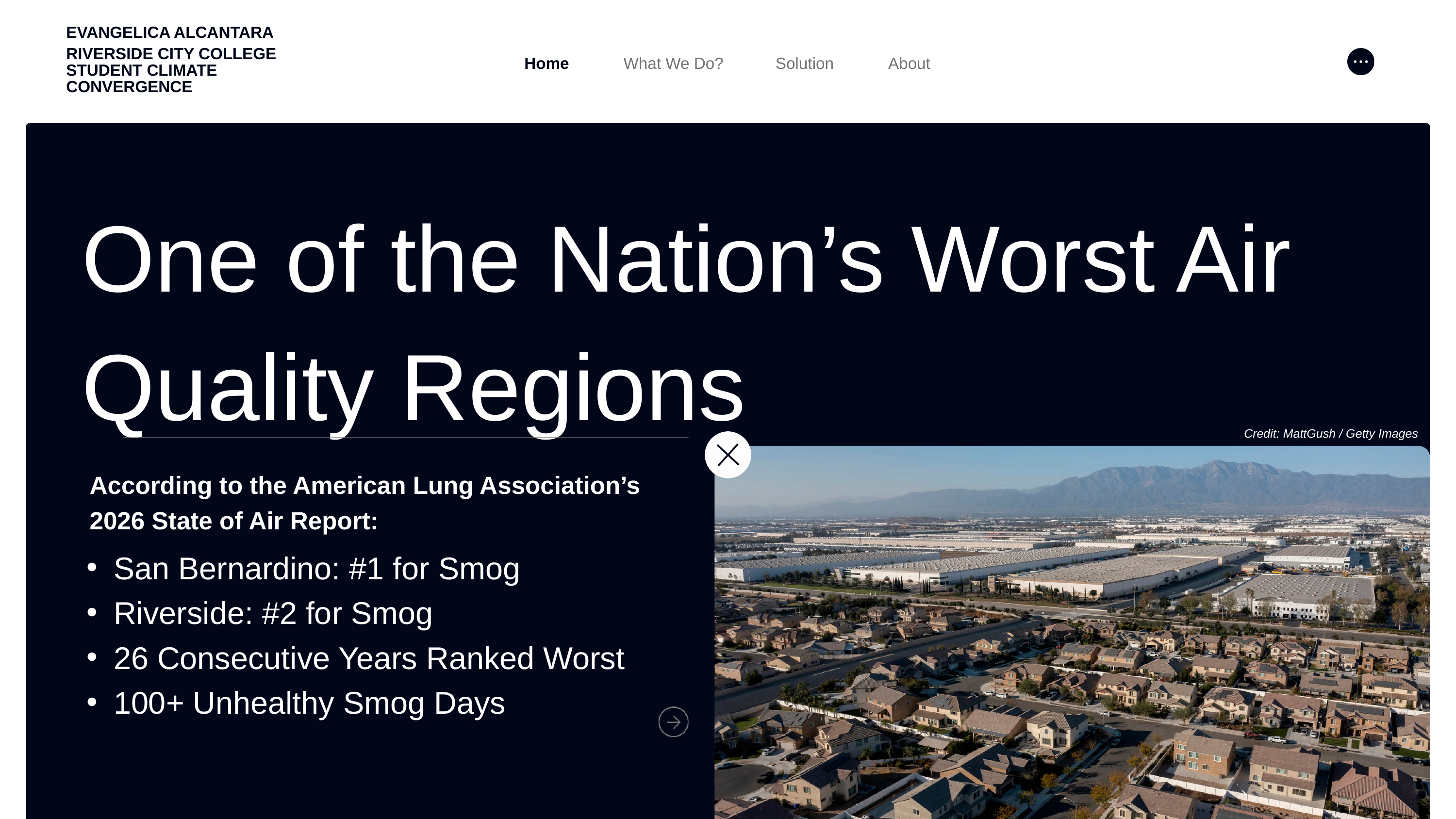

EVANGELICA ALCANTARA
RIVERSIDE CITY COLLEGE
STUDENT CLIMATE CONVERGENCE

About
Home
What We Do?
Solution

One of the Nation’s Worst Air Quality Regions
Credit: MattGush / Getty Images

According to the American Lung Association’s  2026 State of Air Report:
San Bernardino: #1 for Smog
Riverside: #2 for Smog
26 Consecutive Years Ranked Worst
100+ Unhealthy Smog Days